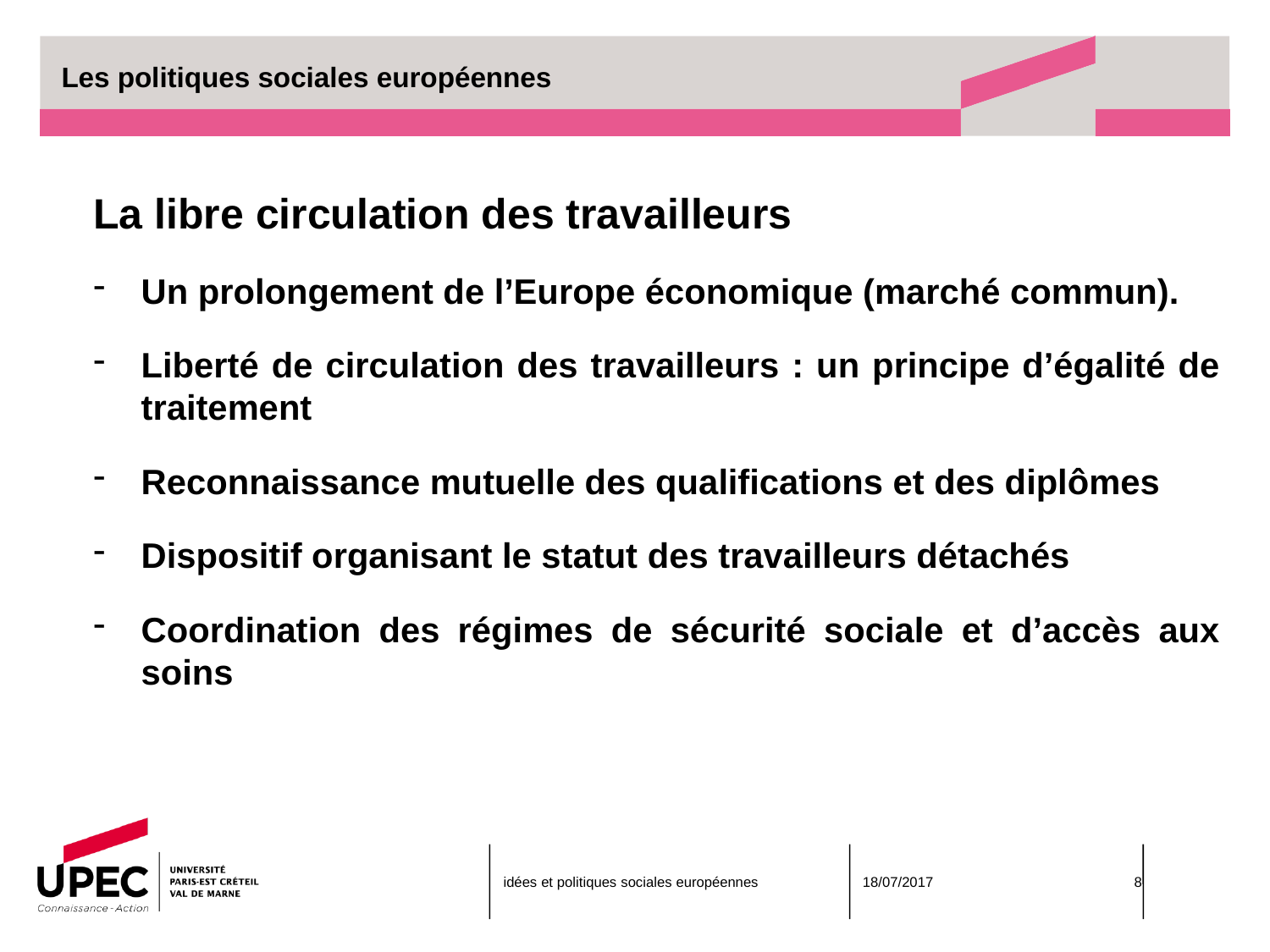

# Les politiques sociales européennes
La libre circulation des travailleurs
Un prolongement de l’Europe économique (marché commun).
Liberté de circulation des travailleurs : un principe d’égalité de traitement
Reconnaissance mutuelle des qualifications et des diplômes
Dispositif organisant le statut des travailleurs détachés
Coordination des régimes de sécurité sociale et d’accès aux soins

idées et politiques sociales européennes
18/07/2017